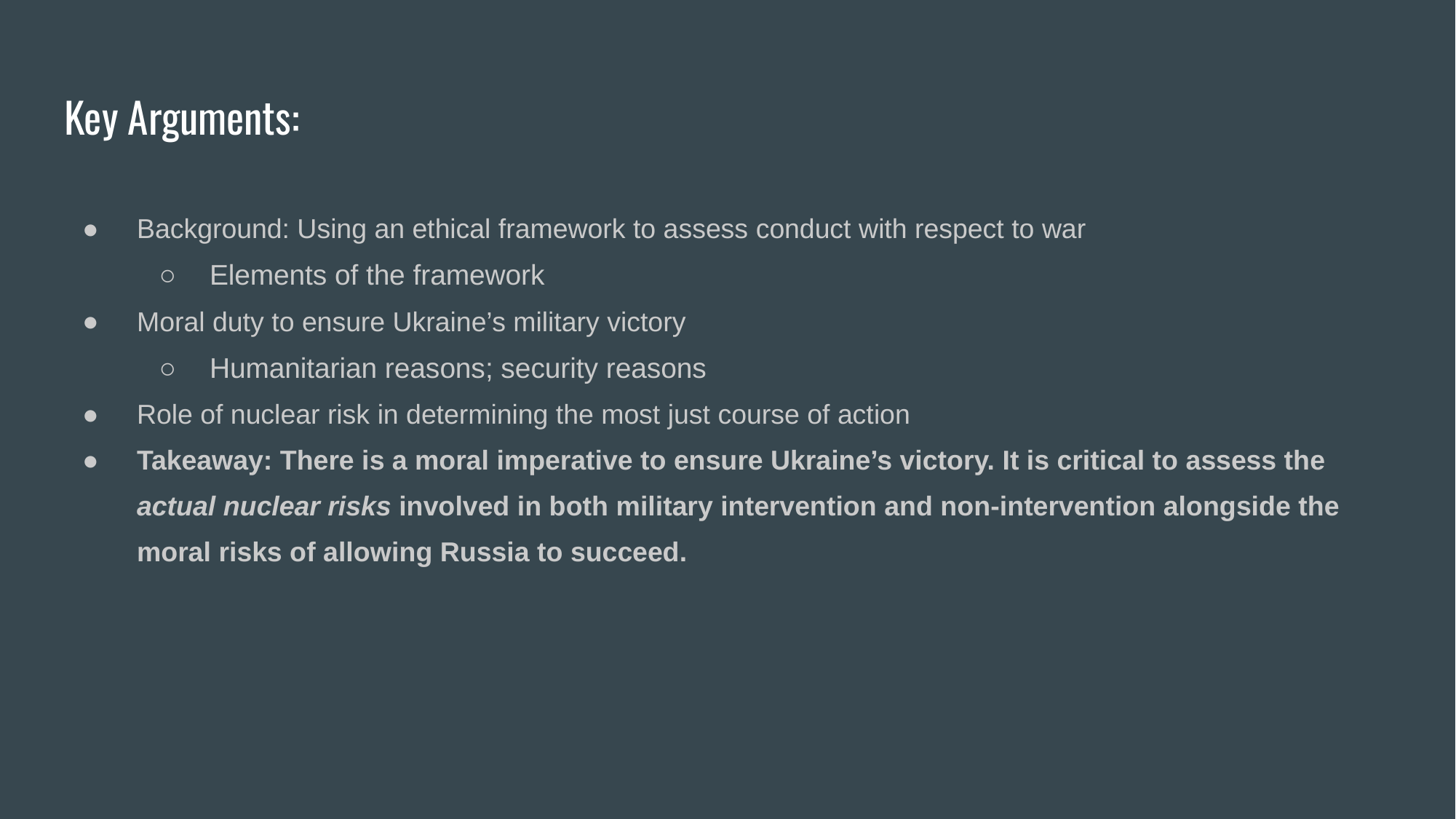

# Key Arguments:
Background: Using an ethical framework to assess conduct with respect to war
Elements of the framework
Moral duty to ensure Ukraine’s military victory
Humanitarian reasons; security reasons
Role of nuclear risk in determining the most just course of action
Takeaway: There is a moral imperative to ensure Ukraine’s victory. It is critical to assess the actual nuclear risks involved in both military intervention and non-intervention alongside the moral risks of allowing Russia to succeed.